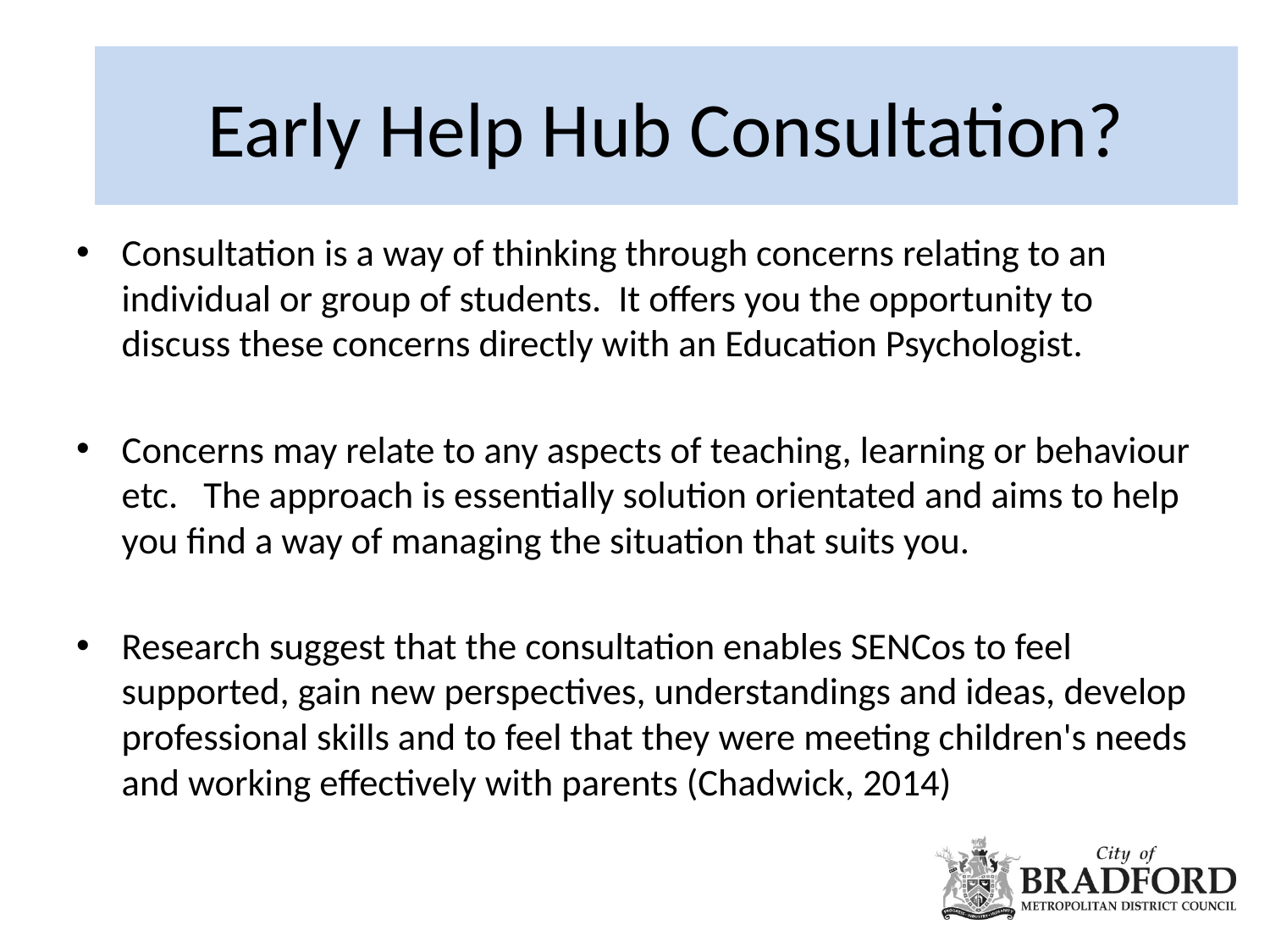

# Early Help Hub Consultation?
Consultation is a way of thinking through concerns relating to an individual or group of students.  It offers you the opportunity to discuss these concerns directly with an Education Psychologist.

Concerns may relate to any aspects of teaching, learning or behaviour etc.   The approach is essentially solution orientated and aims to help you find a way of managing the situation that suits you.

Research suggest that the consultation enables SENCos to feel supported, gain new perspectives, understandings and ideas, develop professional skills and to feel that they were meeting children's needs and working effectively with parents (Chadwick, 2014)